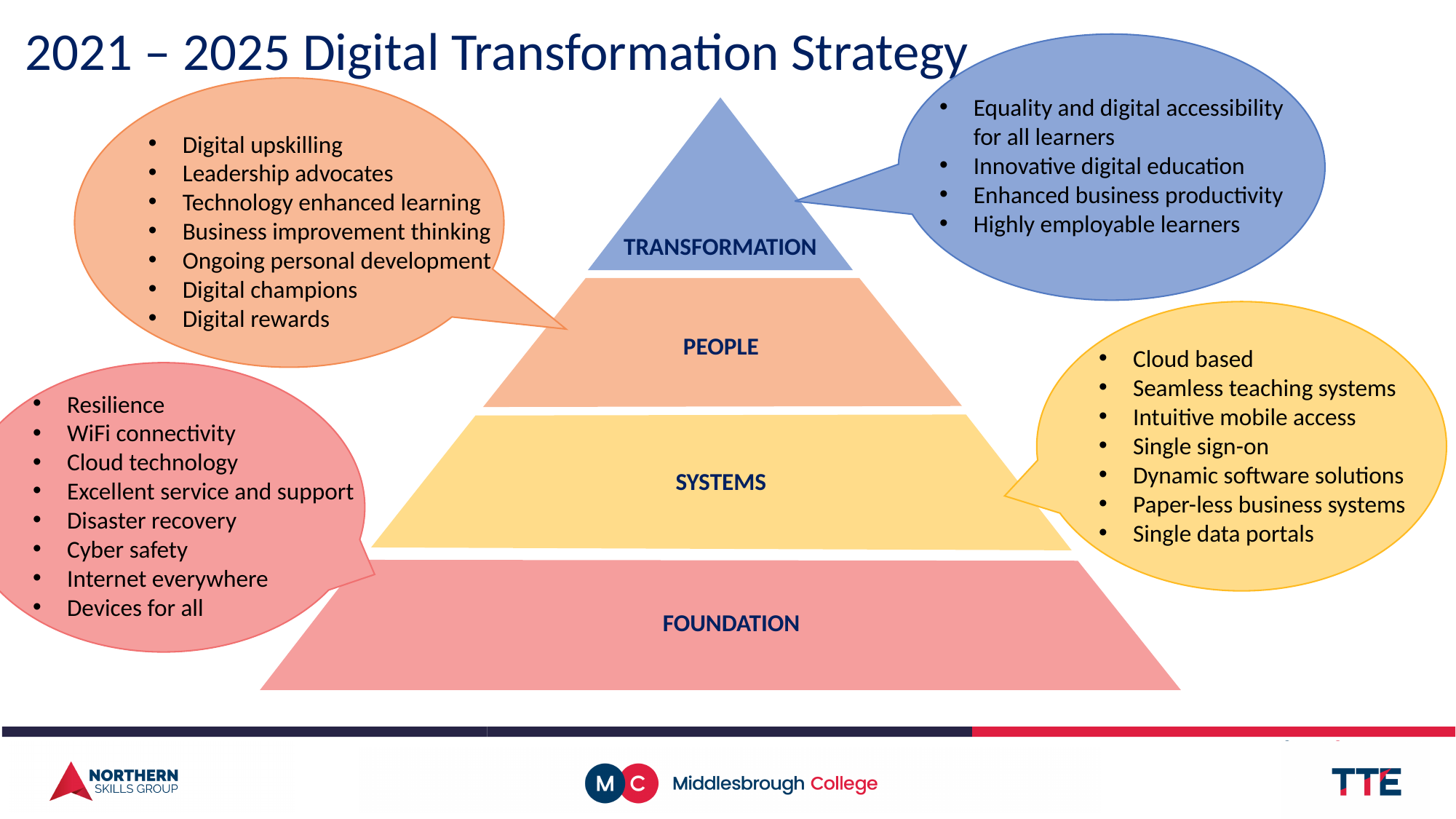

2021 – 2025 Digital Transformation Strategy

Equality and digital accessibility for all learners
Innovative digital education
Enhanced business productivity
Highly employable learners

Digital upskilling
Leadership advocates
Technology enhanced learning
Business improvement thinking
Ongoing personal development
Digital champions
Digital rewards

TRANSFORMATION

PEOPLE

SYSTEMS

FOUNDATION

Cloud based
Seamless teaching systems
Intuitive mobile access
Single sign-on
Dynamic software solutions
Paper-less business systems
Single data portals

Resilience
WiFi connectivity
Cloud technology
Excellent service and support
Disaster recovery
Cyber safety
Internet everywhere
Devices for all